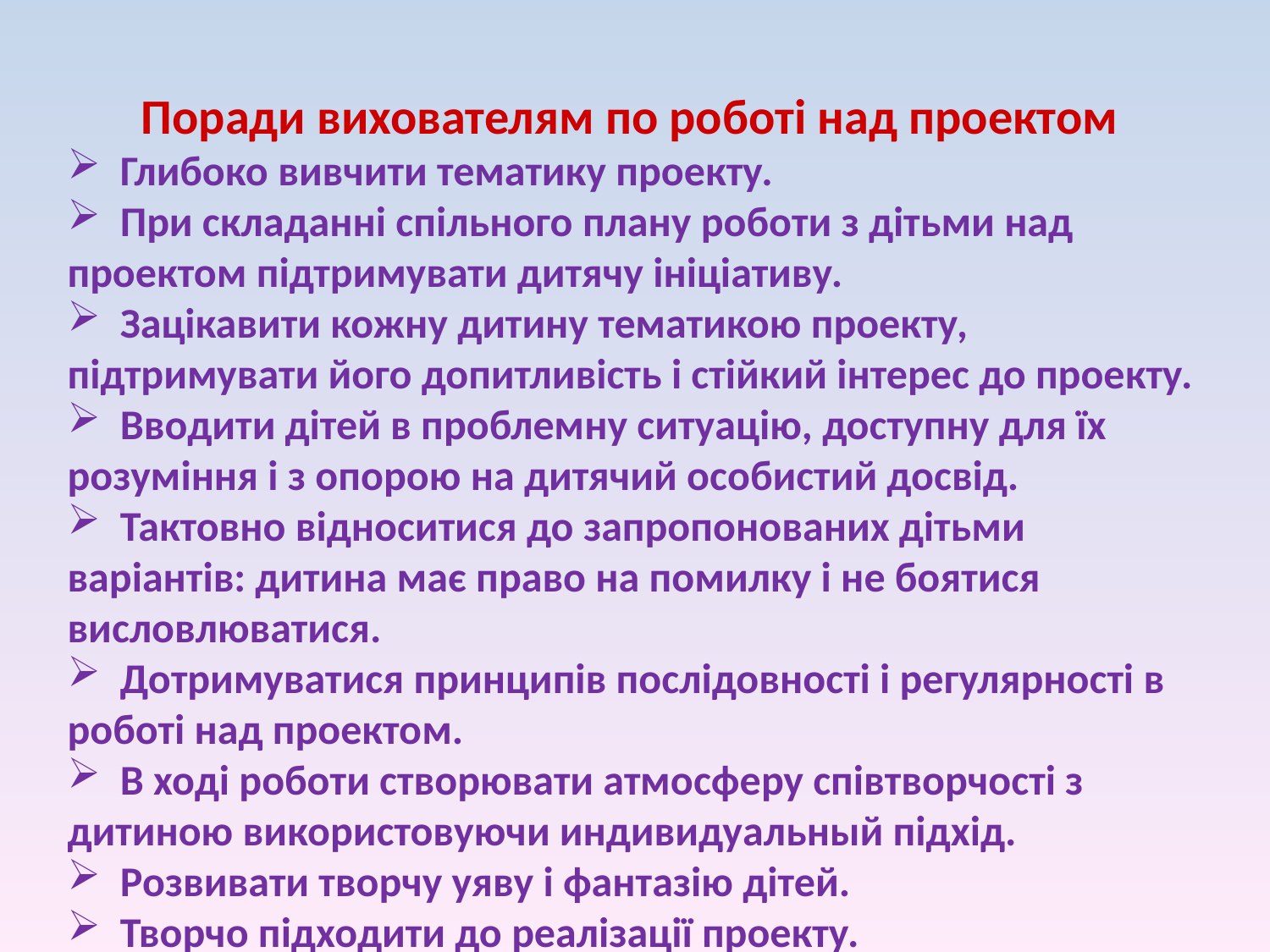

Поради вихователям по роботі над проектом
  Глибоко вивчити тематику проекту.
  При складанні спільного плану роботи з дітьми над проектом підтримувати дитячу ініціативу.
  Зацікавити кожну дитину тематикою проекту, підтримувати його допитливість і стійкий інтерес до проекту.
  Вводити дітей в проблемну ситуацію, доступну для їх розуміння і з опорою на дитячий особистий досвід.
  Тактовно відноситися до запропонованих дітьми варіантів: дитина має право на помилку і не боятися висловлюватися.
  Дотримуватися принципів послідовності і регулярності в роботі над проектом.
  В ході роботи створювати атмосферу співтворчості з дитиною використовуючи индивидуальный підхід.
  Розвивати творчу уяву і фантазію дітей.
  Творчо підходити до реалізації проекту.